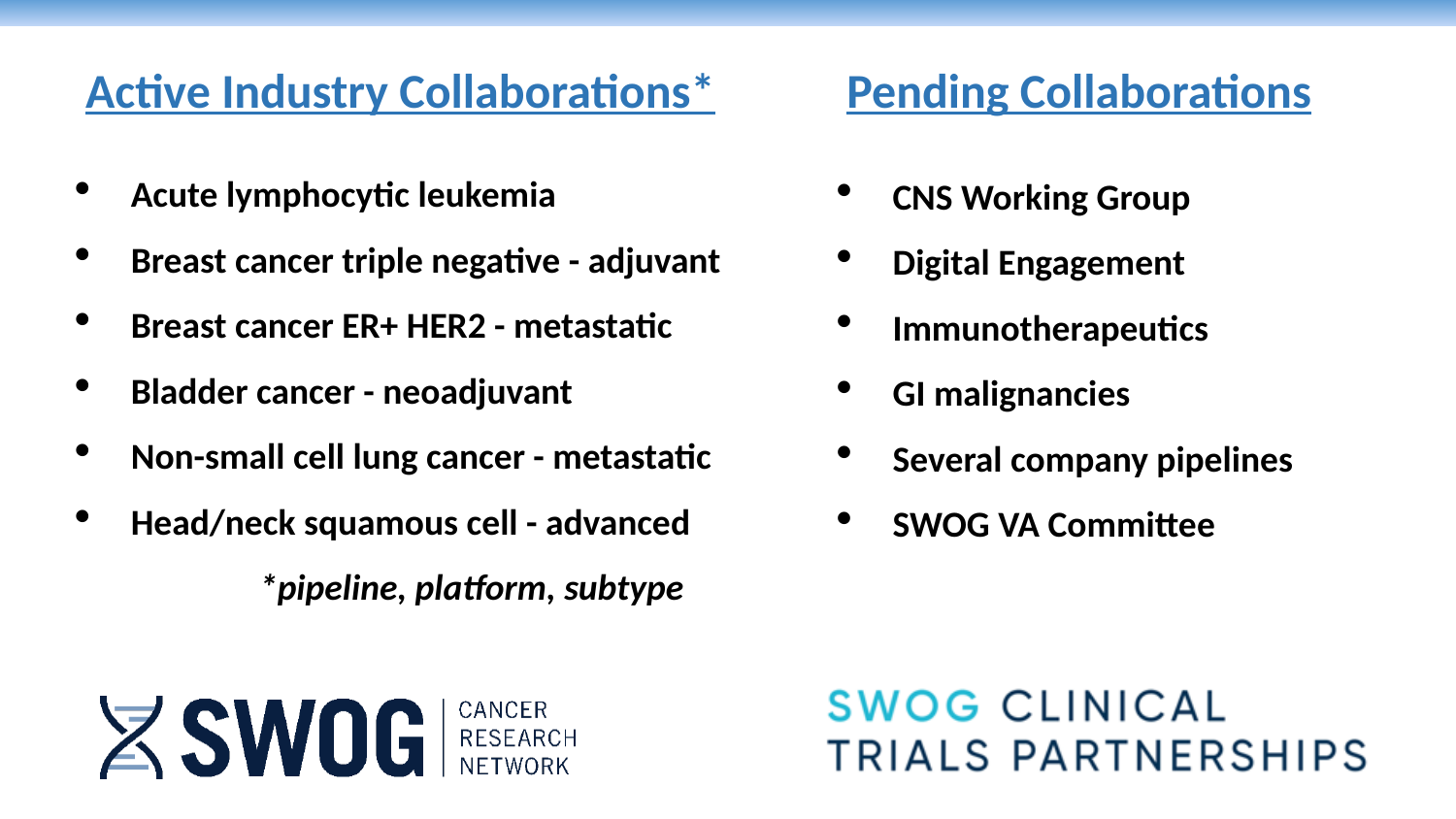

Pending Collaborations
Active Industry Collaborations*
Acute lymphocytic leukemia
Breast cancer triple negative - adjuvant
Breast cancer ER+ HER2 - metastatic
Bladder cancer - neoadjuvant
Non-small cell lung cancer - metastatic
Head/neck squamous cell - advanced
	*pipeline, platform, subtype
CNS Working Group
Digital Engagement
Immunotherapeutics
GI malignancies
Several company pipelines
SWOG VA Committee